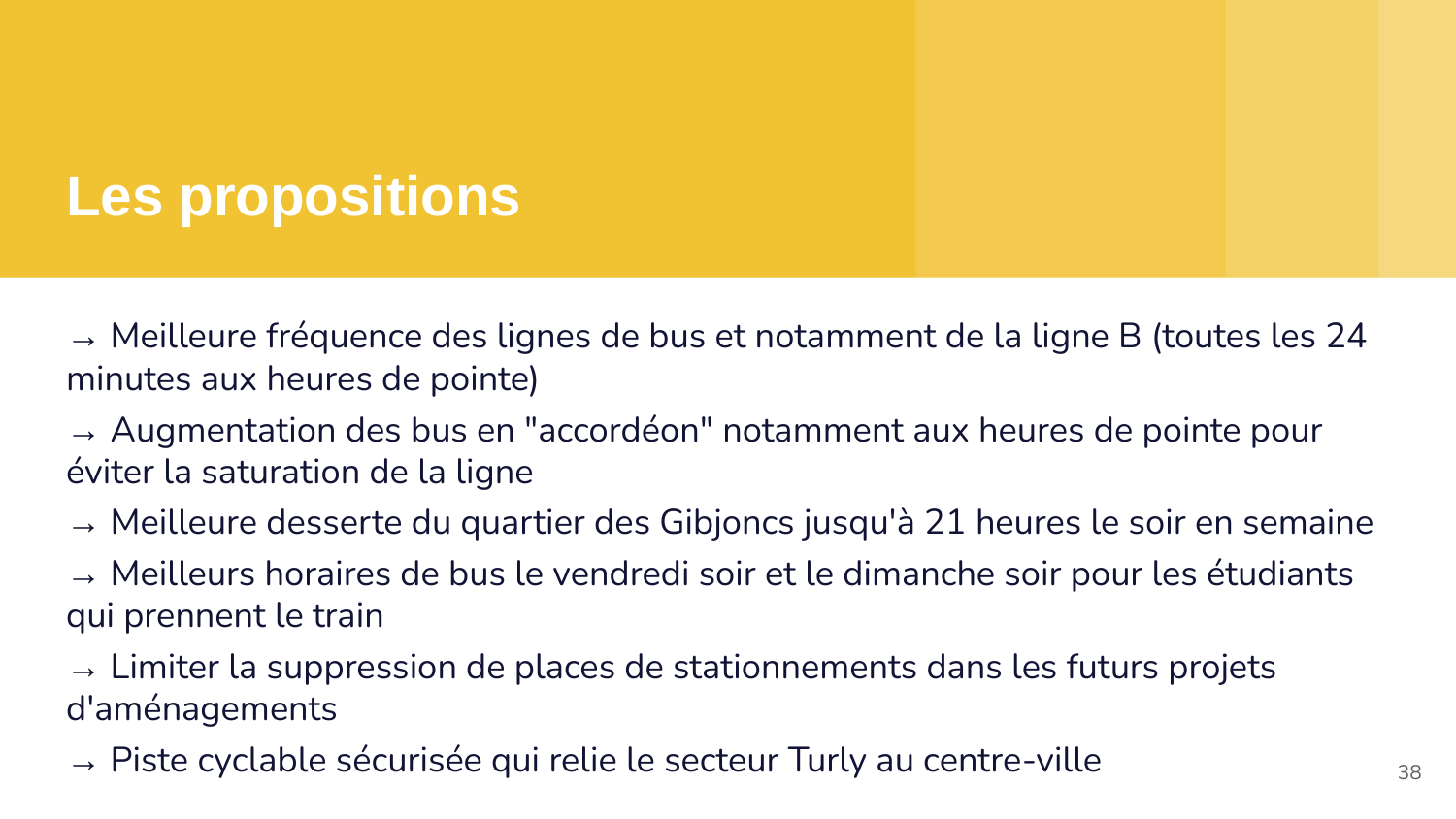

# Les propositions
→ Meilleure fréquence des lignes de bus et notamment de la ligne B (toutes les 24 minutes aux heures de pointe)
→ Augmentation des bus en "accordéon" notamment aux heures de pointe pour éviter la saturation de la ligne
→ Meilleure desserte du quartier des Gibjoncs jusqu'à 21 heures le soir en semaine
→ Meilleurs horaires de bus le vendredi soir et le dimanche soir pour les étudiants qui prennent le train
→ Limiter la suppression de places de stationnements dans les futurs projets d'aménagements
→ Piste cyclable sécurisée qui relie le secteur Turly au centre-ville

38